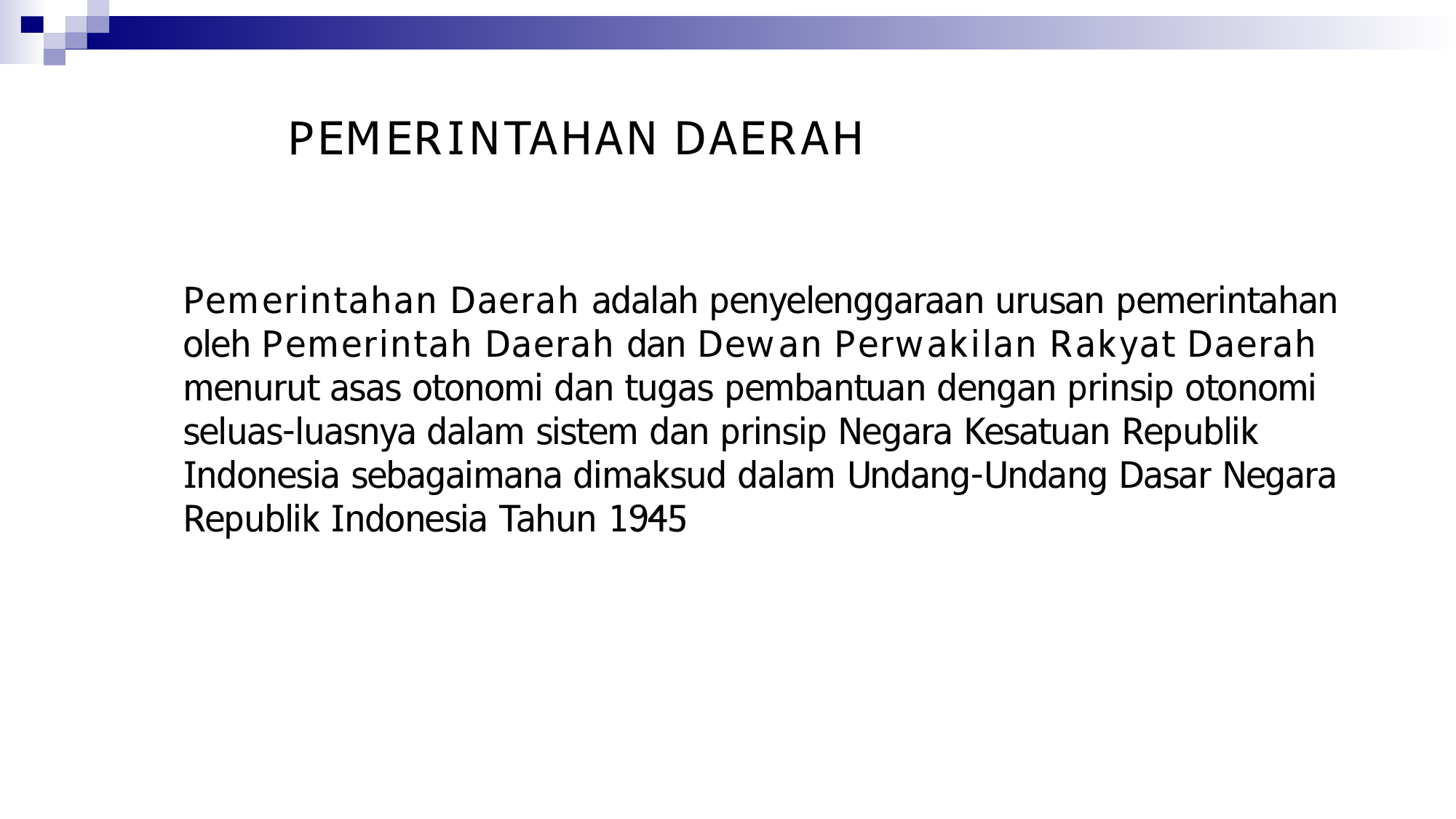

# PEMERINTAHAN DAERAH
Pemerintahan Daerah adalah penyelenggaraan urusan pemerintahan oleh Pemerintah Daerah dan Dewan Perwakilan Rakyat Daerah menurut asas otonomi dan tugas pembantuan dengan prinsip otonomi seluas-luasnya dalam sistem dan prinsip Negara Kesatuan Republik Indonesia sebagaimana dimaksud dalam Undang-Undang Dasar Negara Republik Indonesia Tahun 1945